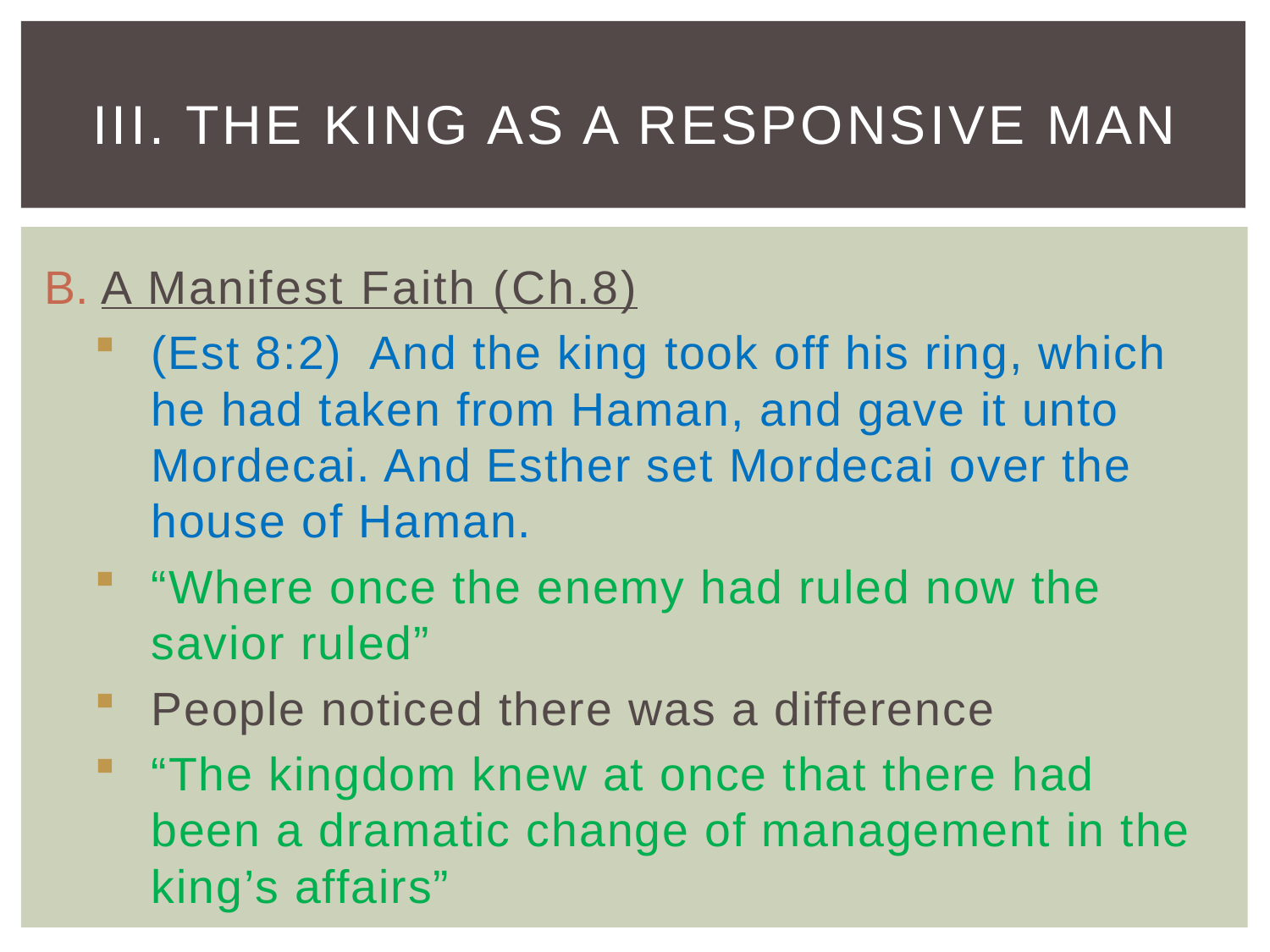

# III. The King as a Responsive Man
A Manifest Faith (Ch.8)
(Est 8:2)  And the king took off his ring, which he had taken from Haman, and gave it unto Mordecai. And Esther set Mordecai over the house of Haman.
“Where once the enemy had ruled now the savior ruled”
People noticed there was a difference
“The kingdom knew at once that there had been a dramatic change of management in the king’s affairs”